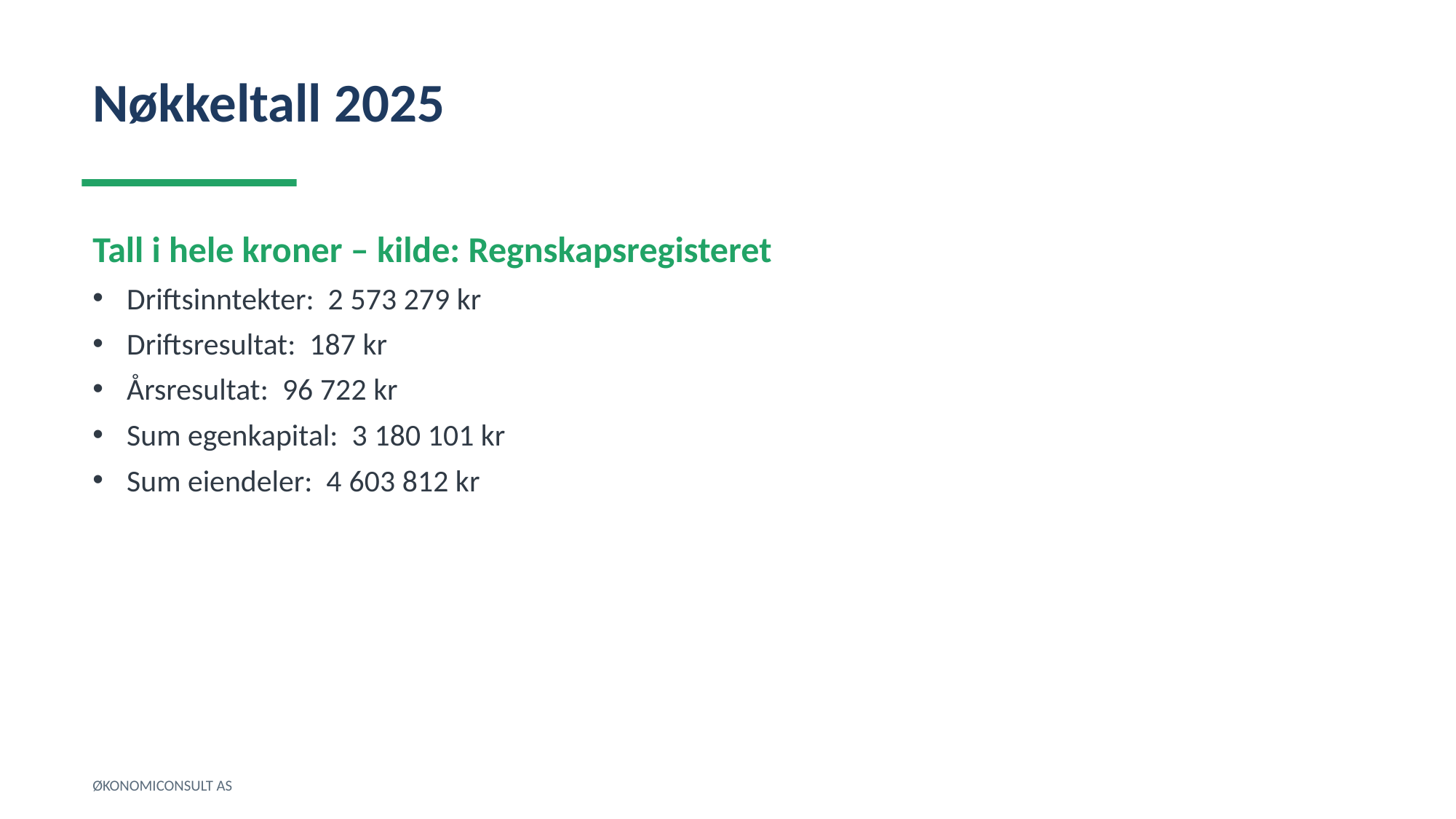

Nøkkeltall 2025

Tall i hele kroner – kilde: Regnskapsregisteret
Driftsinntekter:  2 573 279 kr
Driftsresultat:  187 kr
Årsresultat:  96 722 kr
Sum egenkapital:  3 180 101 kr
Sum eiendeler:  4 603 812 kr
ØKONOMICONSULT AS